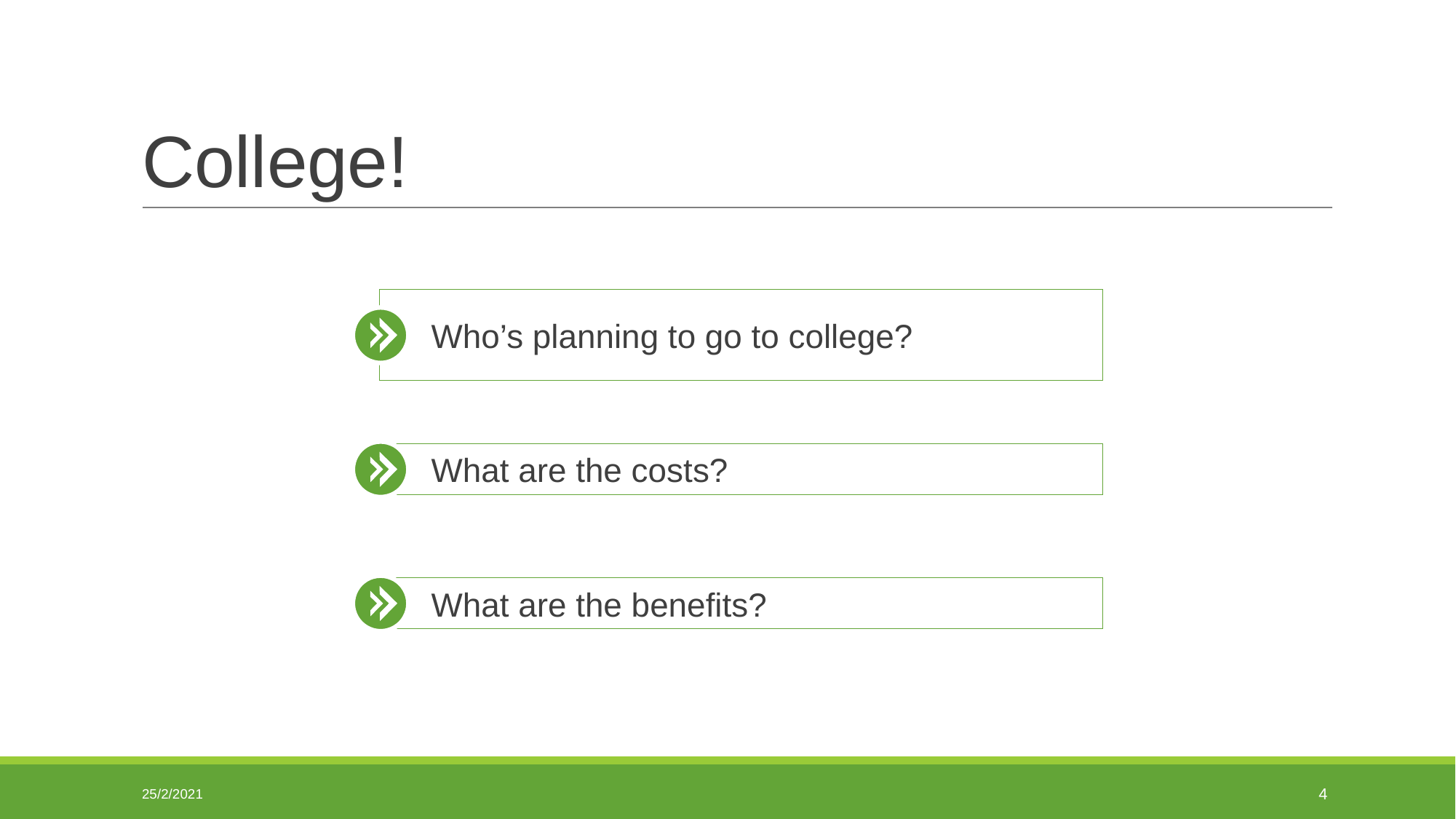

# College!
Who’s planning to go to college?

What are the costs?

What are the benefits?

25/2/2021
4